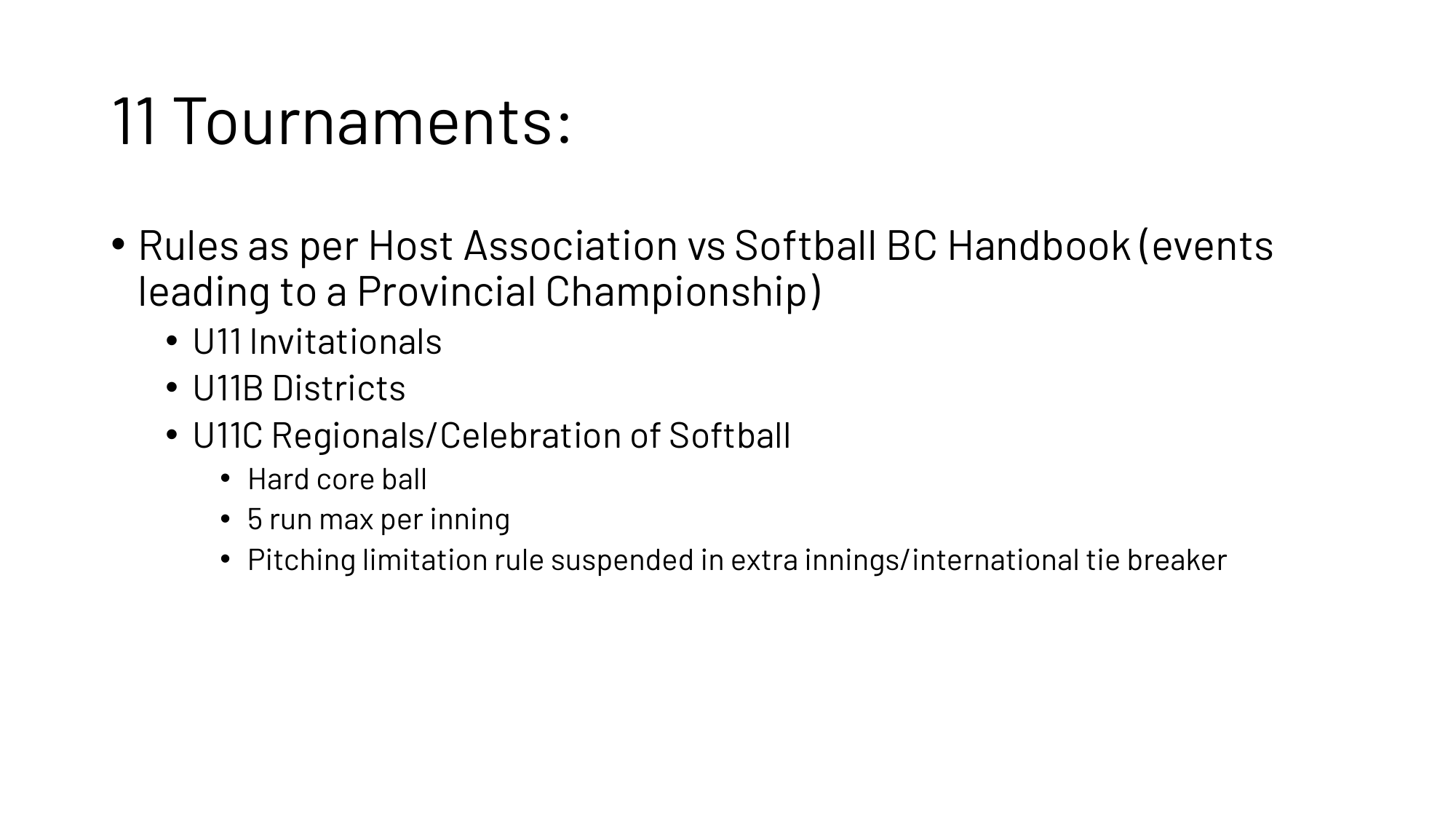

# 11 Tournaments:
Rules as per Host Association vs Softball BC Handbook (events leading to a Provincial Championship)
U11 Invitationals
U11B Districts
U11C Regionals/Celebration of Softball
Hard core ball
5 run max per inning
Pitching limitation rule suspended in extra innings/international tie breaker